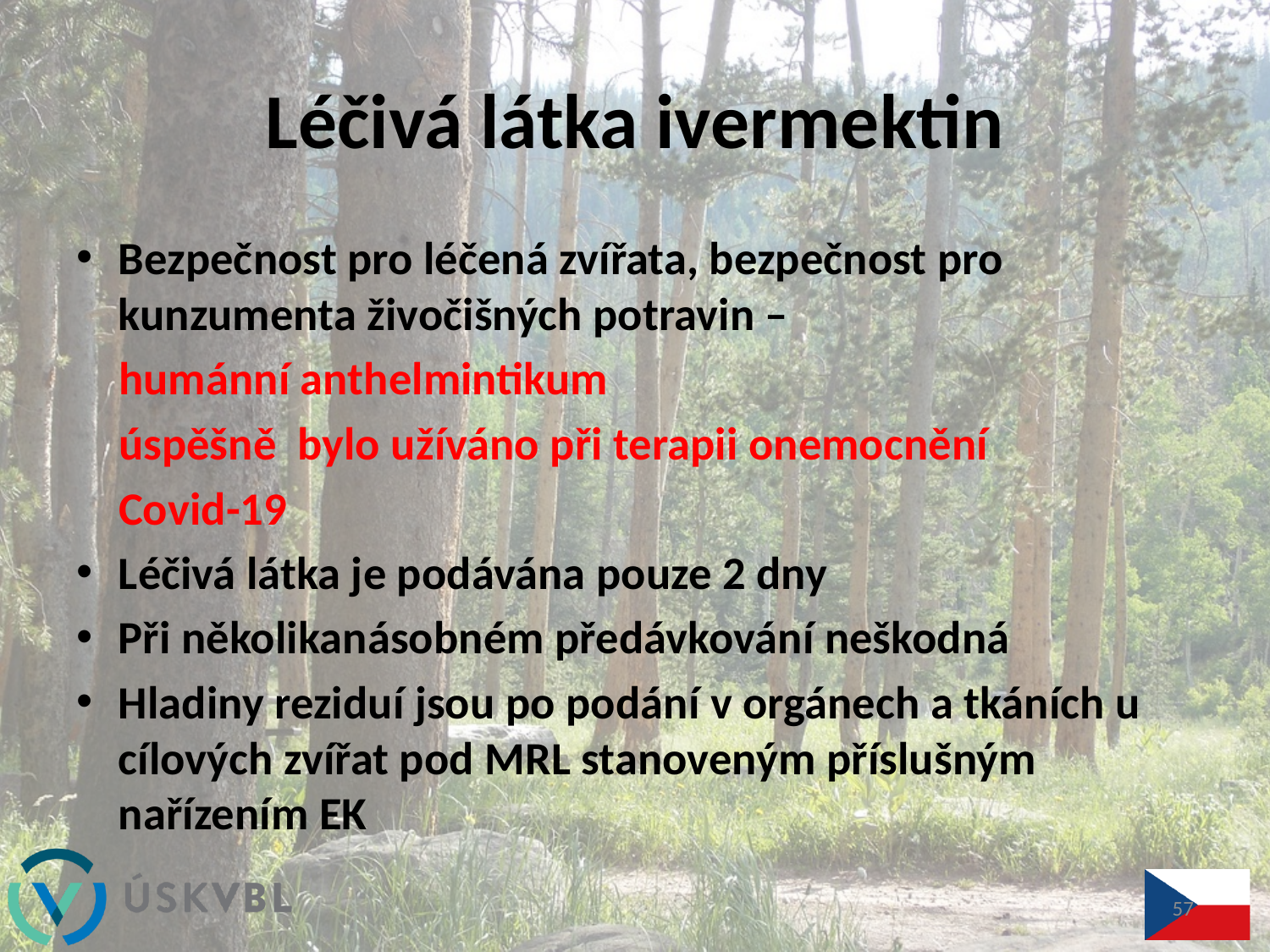

# Léčivá látka ivermektin
Bezpečnost pro léčená zvířata, bezpečnost pro kunzumenta živočišných potravin –
    humánní anthelmintikum
    úspěšně  bylo užíváno při terapii onemocnění
    Covid-19
Léčivá látka je podávána pouze 2 dny
Při několikanásobném předávkování neškodná
Hladiny reziduí jsou po podání v orgánech a tkáních u cílových zvířat pod MRL stanoveným příslušným nařízením EK
57